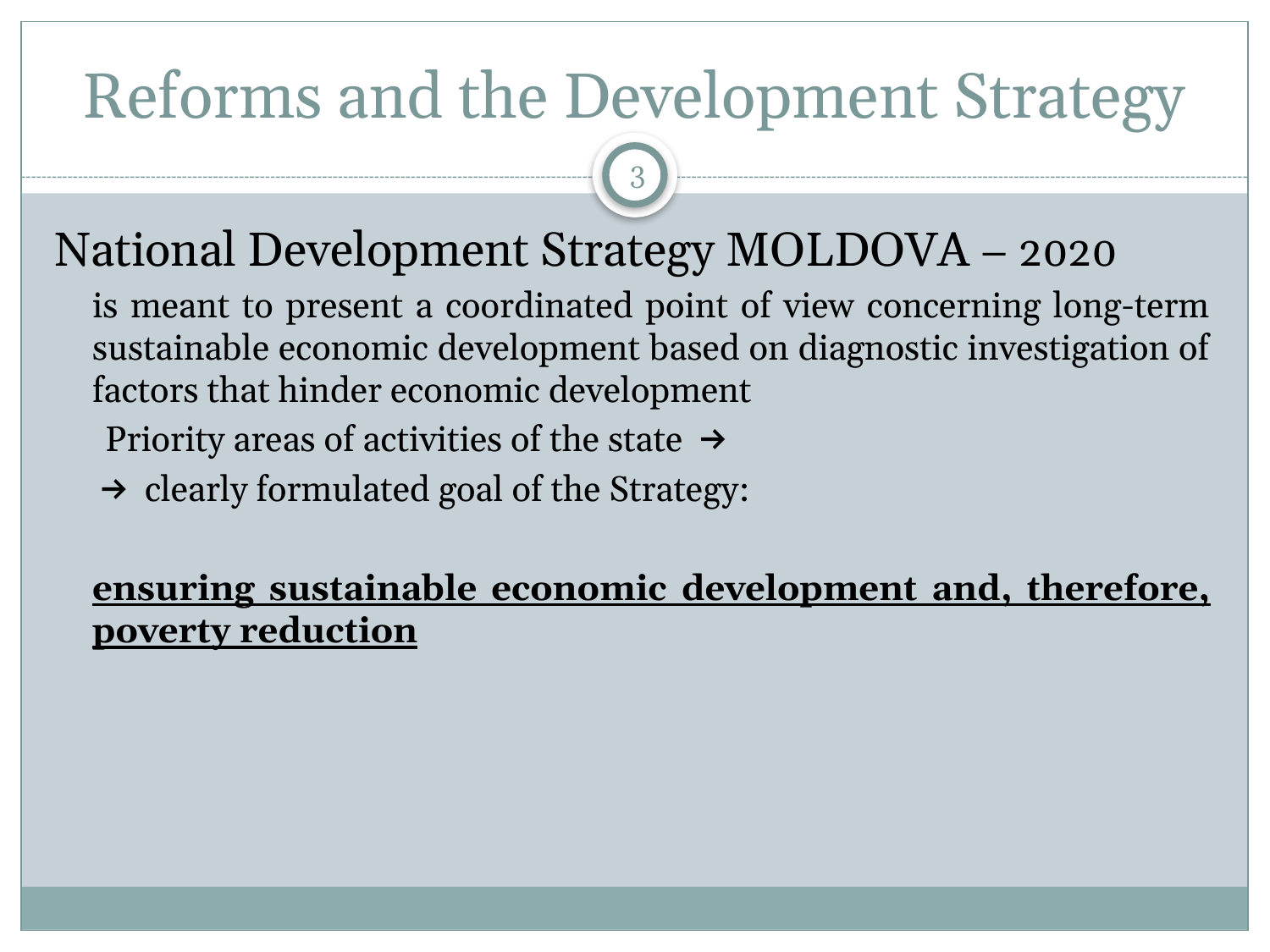

# Reforms and the Development Strategy
3
National Development Strategy MOLDOVA – 2020
	is meant to present a coordinated point of view concerning long-term sustainable economic development based on diagnostic investigation of factors that hinder economic development
      Priority areas of activities of the state  →
	 →  clearly formulated goal of the Strategy:

	ensuring sustainable economic development and, therefore, poverty reduction